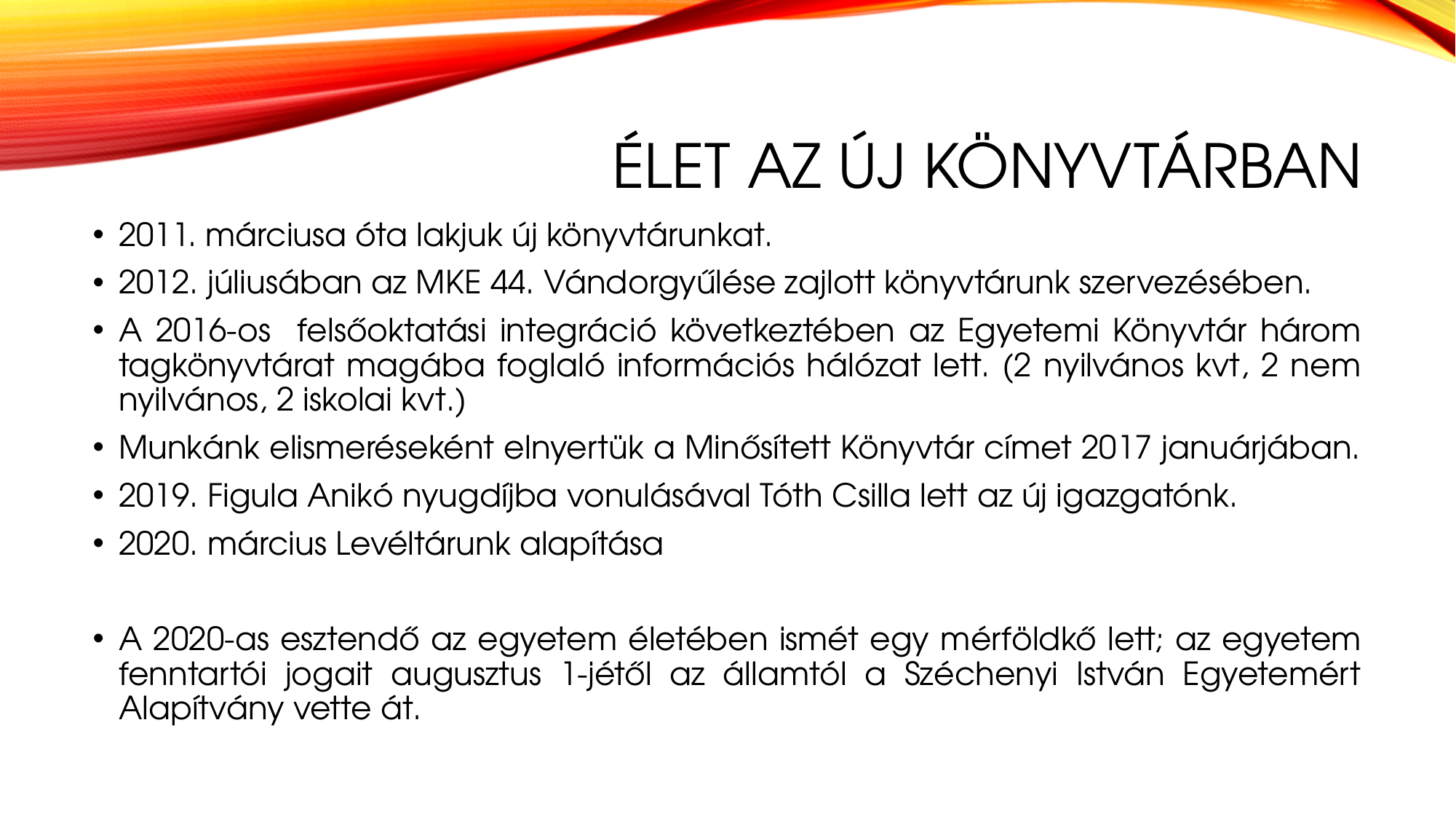

# Élet az új könyvtárban
2011. márciusa óta lakjuk új könyvtárunkat.
2012. júliusában az MKE 44. Vándorgyűlése zajlott könyvtárunk szervezésében.
A 2016-os  felsőoktatási integráció következtében az Egyetemi Könyvtár három tagkönyvtárat magába foglaló információs hálózat lett. (2 nyilvános kvt, 2 nem nyilvános, 2 iskolai kvt.)
Munkánk elismeréseként elnyertük a Minősített Könyvtár címet 2017 januárjában.
2019. Figula Anikó nyugdíjba vonulásával Tóth Csilla lett az új igazgatónk.
2020. március Levéltárunk alapítása

A 2020-as esztendő az egyetem életében ismét egy mérföldkő lett; az egyetem fenntartói jogait augusztus 1-jétől az államtól a Széchenyi István Egyetemért Alapítvány vette át.